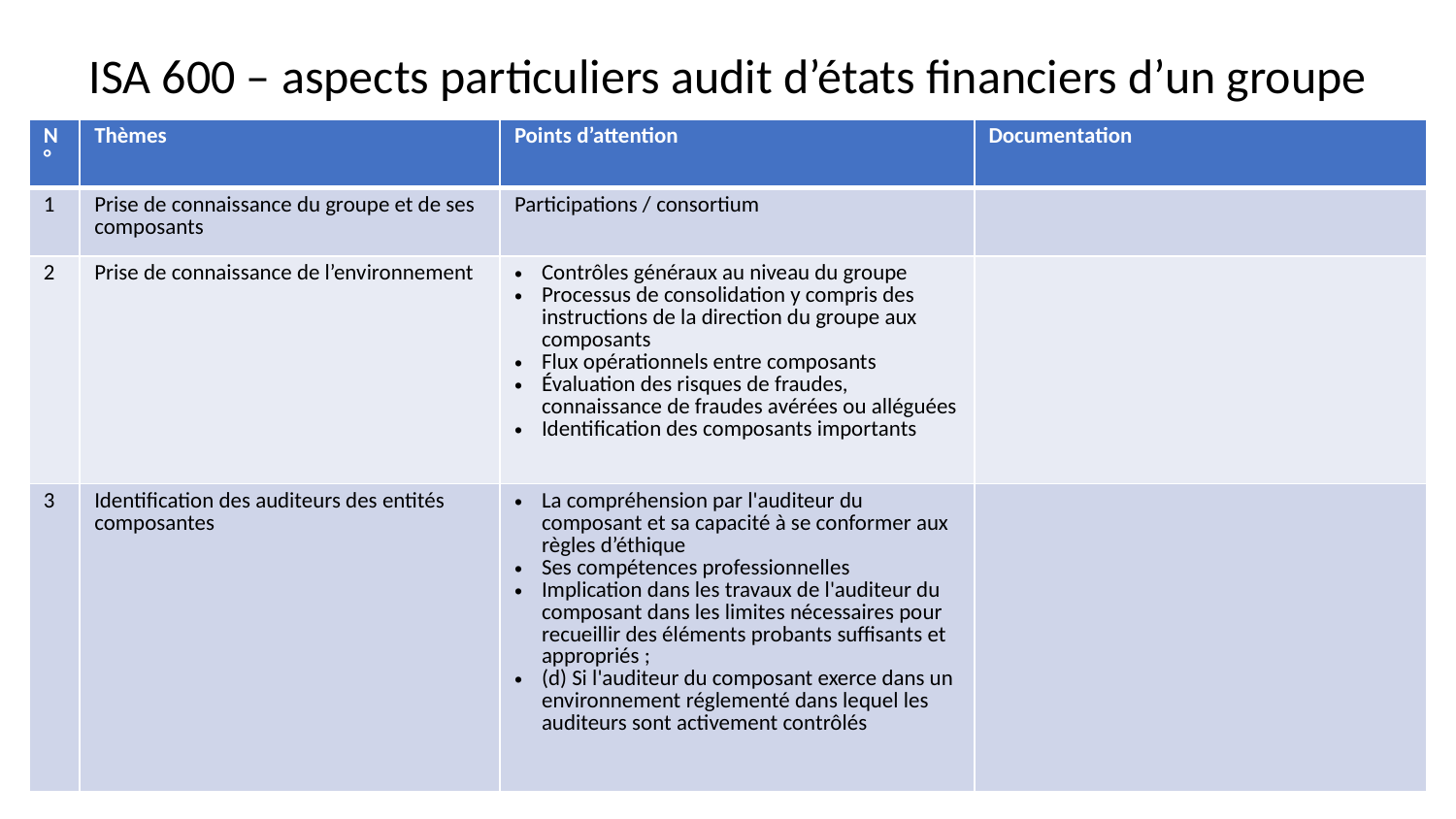

# ISA 600 – aspects particuliers audit d’états financiers d’un groupe
| N° | Thèmes | Points d’attention | Documentation |
| --- | --- | --- | --- |
| 1 | Prise de connaissance du groupe et de ses composants | Participations / consortium |  |
| 2 | Prise de connaissance de l’environnement | Contrôles généraux au niveau du groupe Processus de consolidation y compris des instructions de la direction du groupe aux composants Flux opérationnels entre composants Évaluation des risques de fraudes, connaissance de fraudes avérées ou alléguées Identification des composants importants |  |
| 3 | Identification des auditeurs des entités composantes | La compréhension par l'auditeur du composant et sa capacité à se conformer aux règles d’éthique Ses compétences professionnelles Implication dans les travaux de l'auditeur du composant dans les limites nécessaires pour recueillir des éléments probants suffisants et appropriés ; (d) Si l'auditeur du composant exerce dans un environnement réglementé dans lequel les auditeurs sont activement contrôlés |  |

14